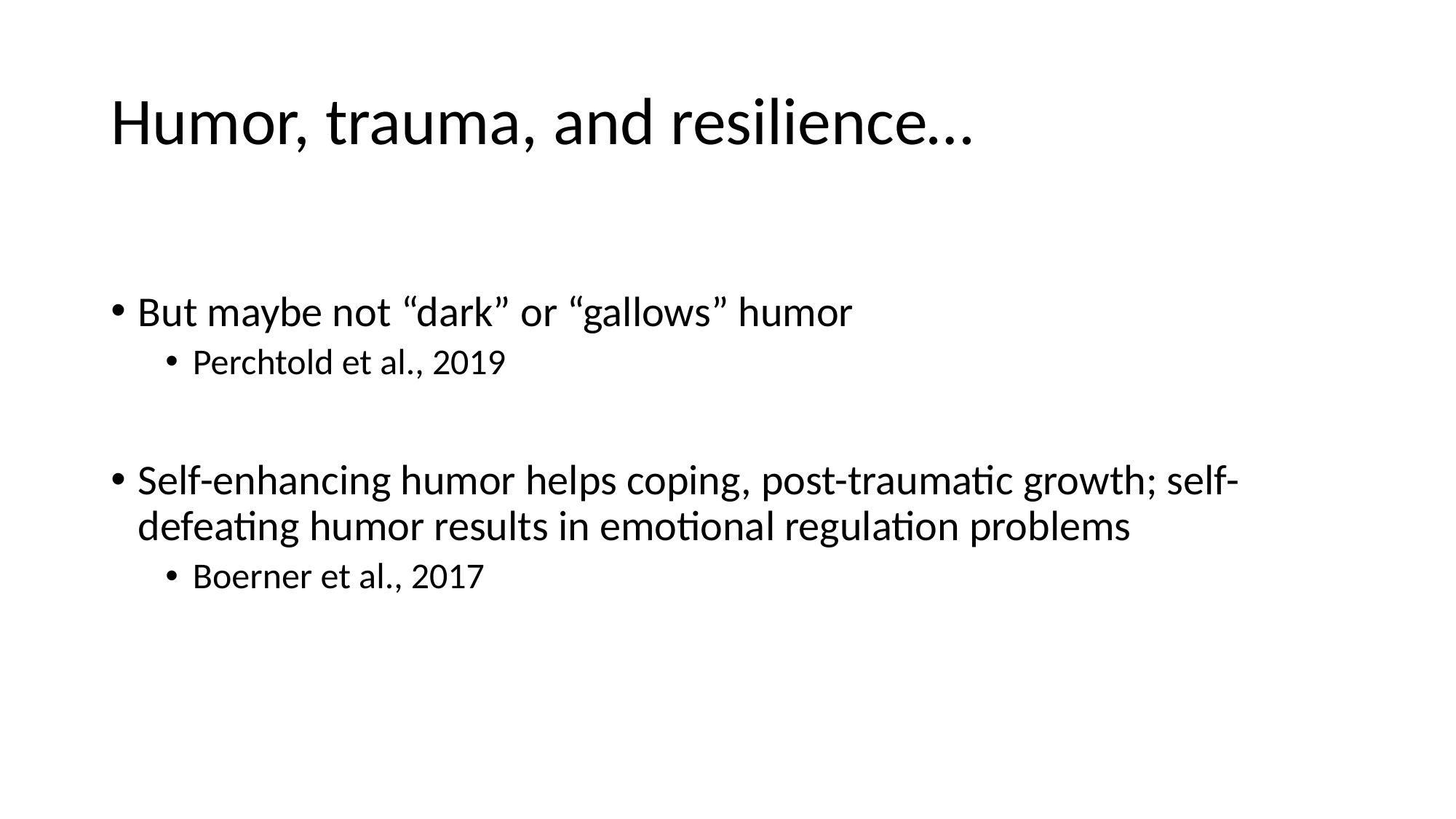

# Humor, trauma, and resilience…

But maybe not “dark” or “gallows” humor
Perchtold et al., 2019

Self-enhancing humor helps coping, post-traumatic growth; self-defeating humor results in emotional regulation problems
Boerner et al., 2017